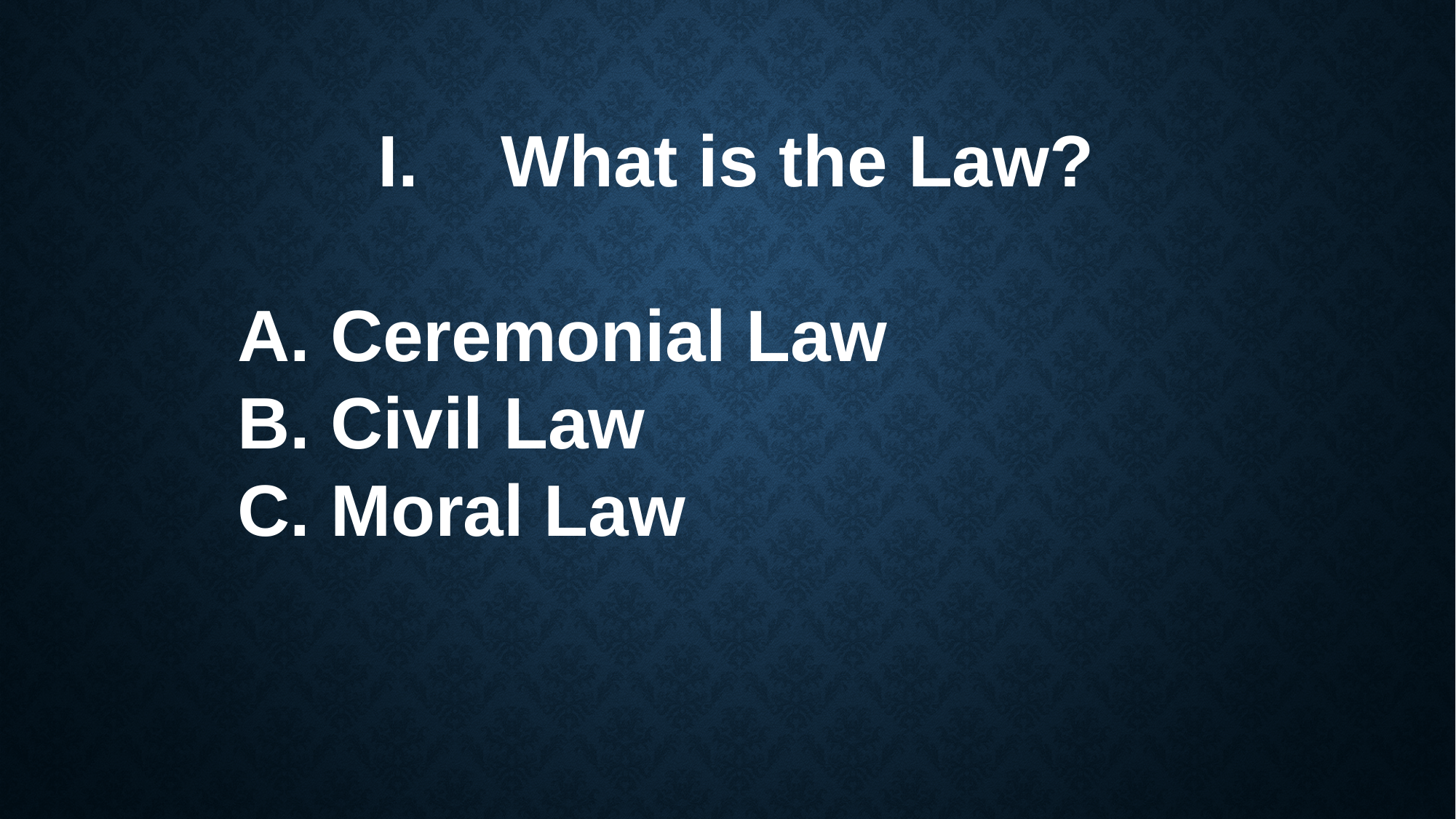

What is the Law?

		A. Ceremonial Law
		B. Civil Law
		C. Moral Law